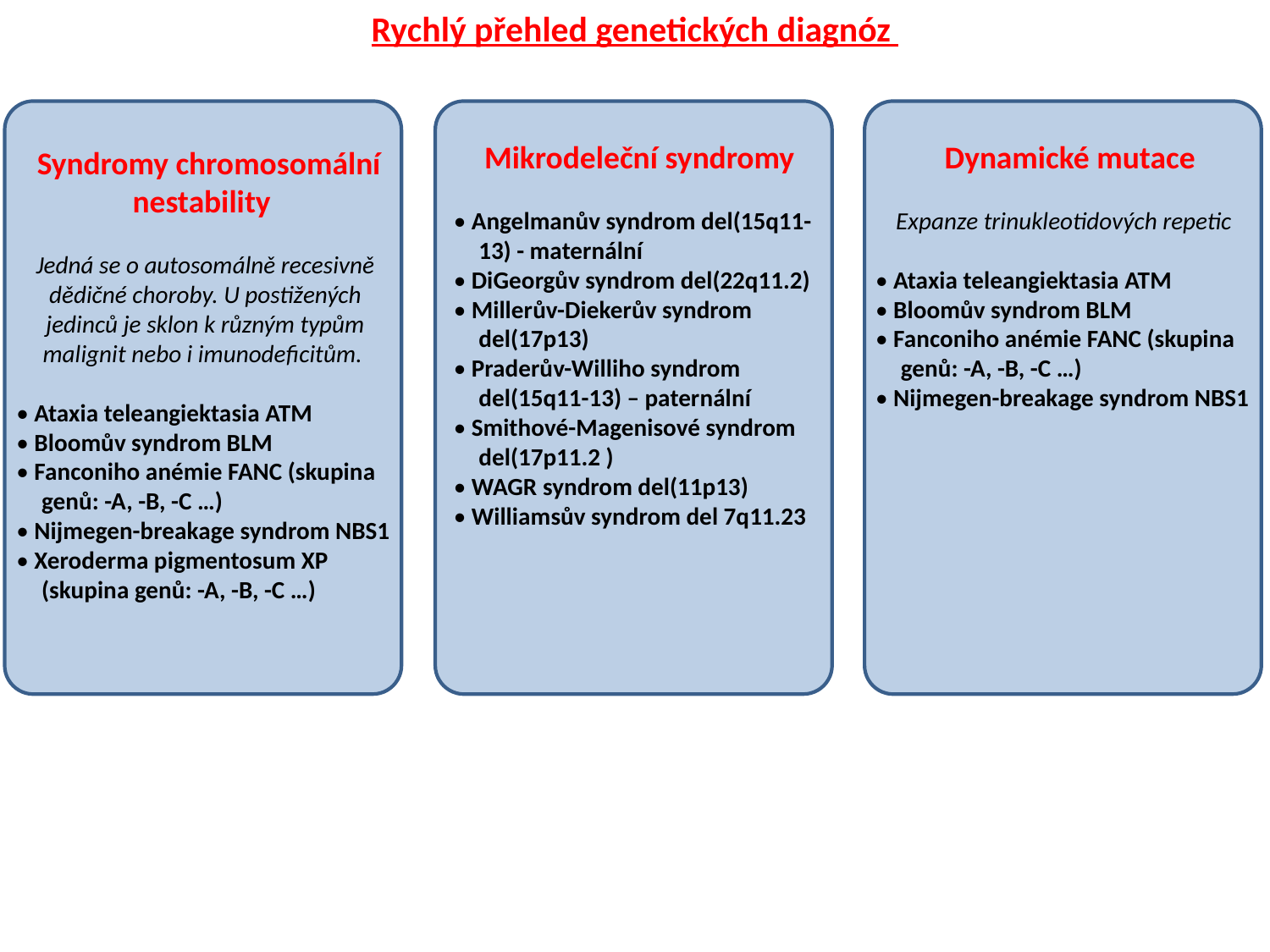

Rychlý přehled genetických diagnóz

 Mikrodeleční syndromy

• Angelmanův syndrom del(15q11-13) - maternální
• DiGeorgův syndrom del(22q11.2)
• Millerův-Diekerův syndrom del(17p13)
• Praderův-Williho syndrom del(15q11-13) – paternální
• Smithové-Magenisové syndrom del(17p11.2 )
• WAGR syndrom del(11p13)
• Williamsův syndrom del 7q11.23
 Dynamické mutace

Expanze trinukleotidových repetic

• Ataxia teleangiektasia ATM
• Bloomův syndrom BLM
• Fanconiho anémie FANC (skupina genů: -A, -B, -C …)
• Nijmegen-breakage syndrom NBS1
 Syndromy chromosomální nestability
Jedná se o autosomálně recesivně dědičné choroby. U postižených jedinců je sklon k různým typům malignit nebo i imunodeficitům.

• Ataxia teleangiektasia ATM
• Bloomův syndrom BLM
• Fanconiho anémie FANC (skupina genů: -A, -B, -C …)
• Nijmegen-breakage syndrom NBS1
• Xeroderma pigmentosum XP (skupina genů: -A, -B, -C …)